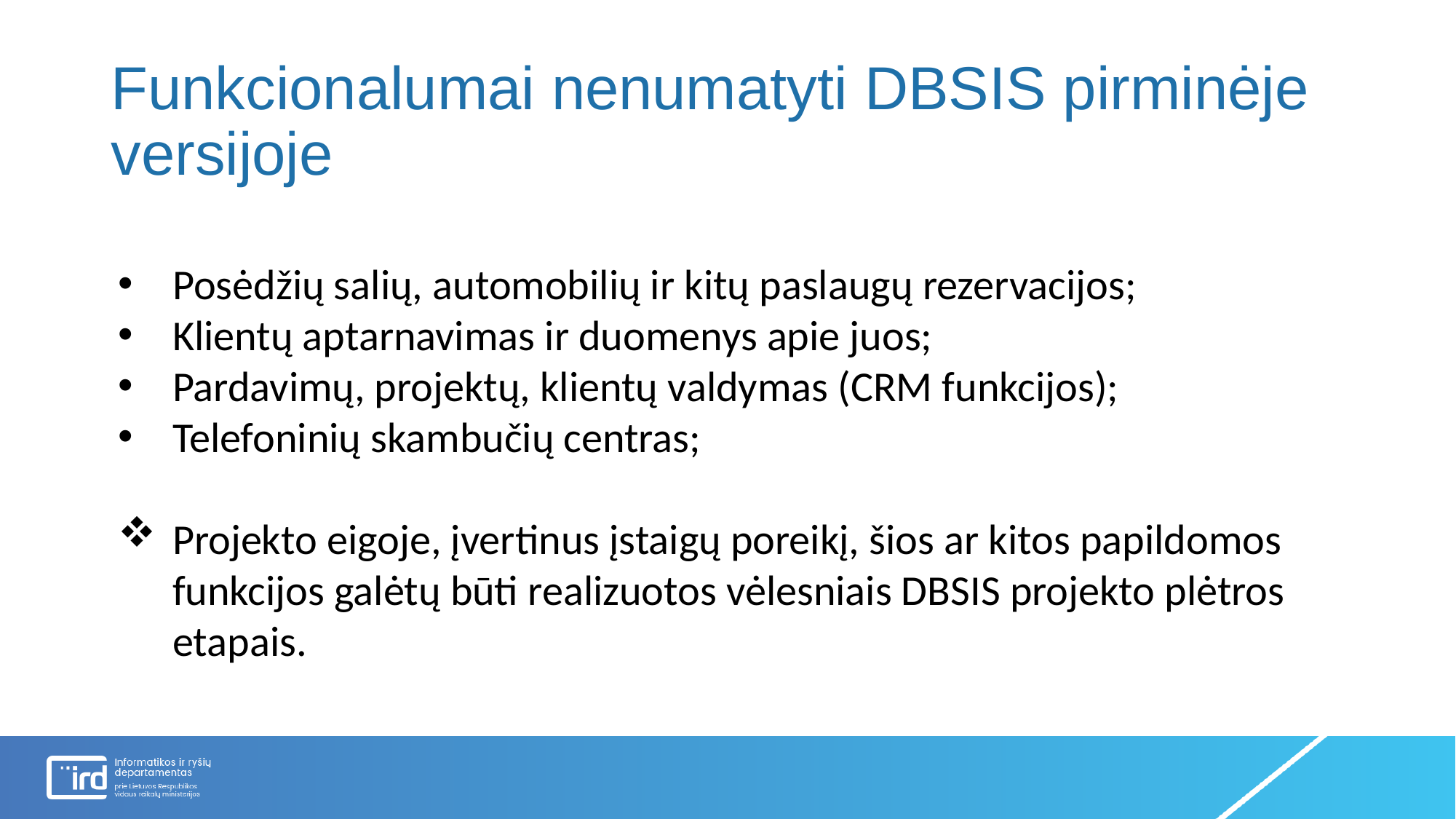

# Funkcionalumai nenumatyti DBSIS pirminėje versijoje
Posėdžių salių, automobilių ir kitų paslaugų rezervacijos;
Klientų aptarnavimas ir duomenys apie juos;
Pardavimų, projektų, klientų valdymas (CRM funkcijos);
Telefoninių skambučių centras;

Projekto eigoje, įvertinus įstaigų poreikį, šios ar kitos papildomos funkcijos galėtų būti realizuotos vėlesniais DBSIS projekto plėtros etapais.